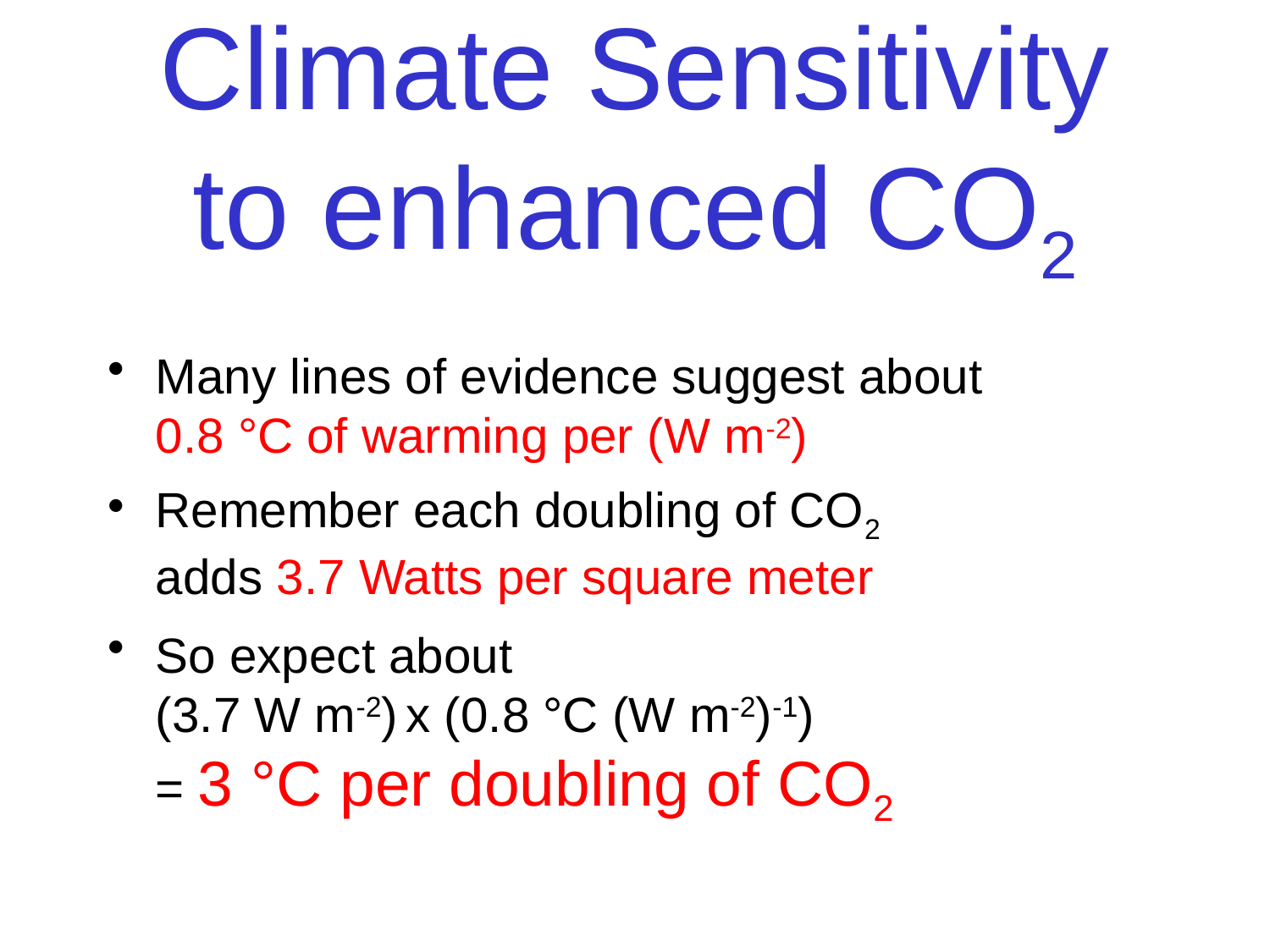

# Climate Sensitivity to enhanced CO2
Many lines of evidence suggest about
0.8 °C of warming per (W m-2)
Remember each doubling of CO2
adds 3.7 Watts per square meter
So expect about
(3.7 W m-2) x (0.8 °C (W m-2)-1)
= 3 °C per doubling of CO2